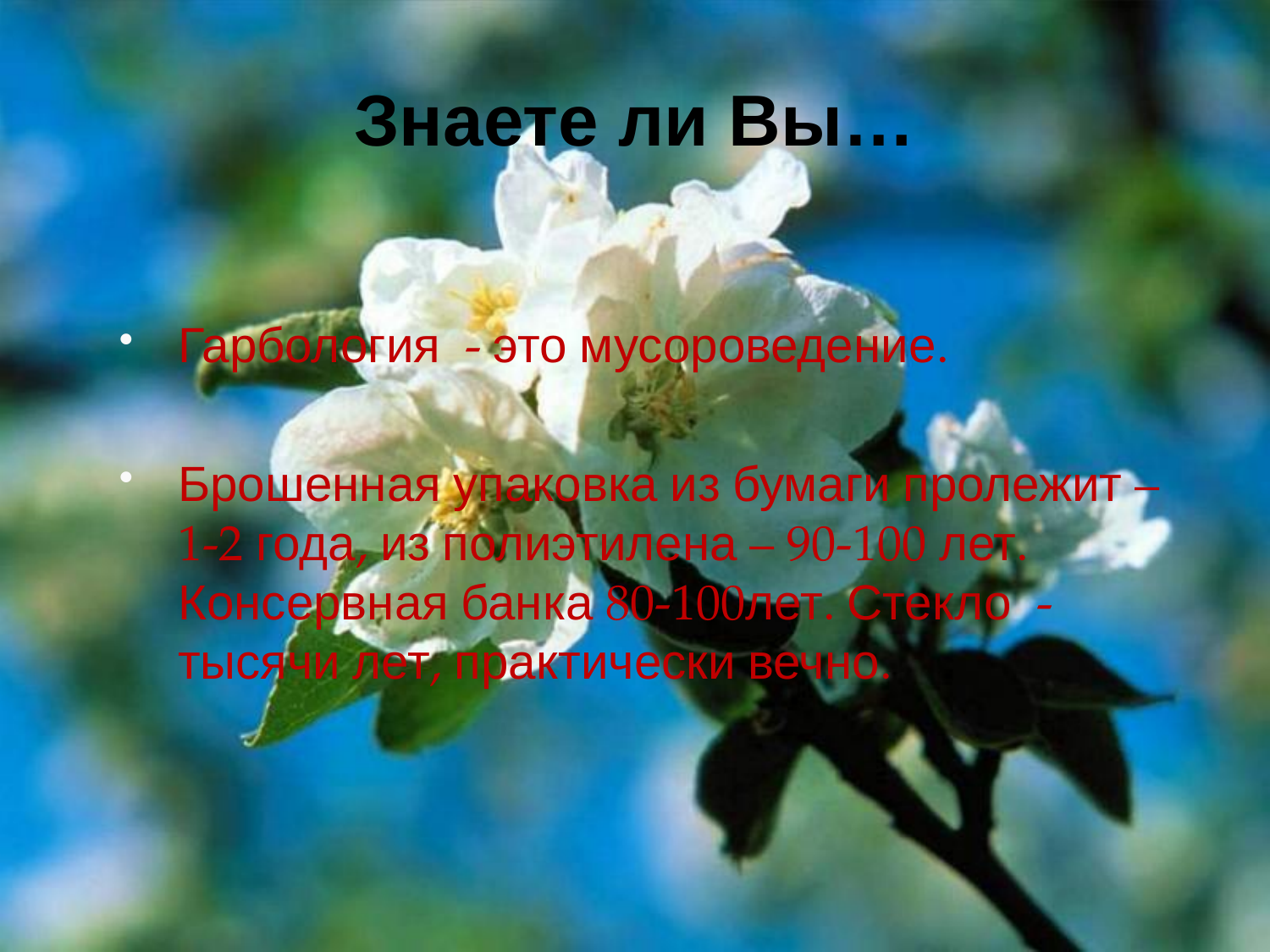

# Знаете ли Вы…
Гарбология  - это мусороведение.

Брошенная упаковка из бумаги пролежит – 1-2 года, из полиэтилена – 90-100 лет. Консервная банка 80-100лет. Стекло  - тысячи лет, практически вечно.